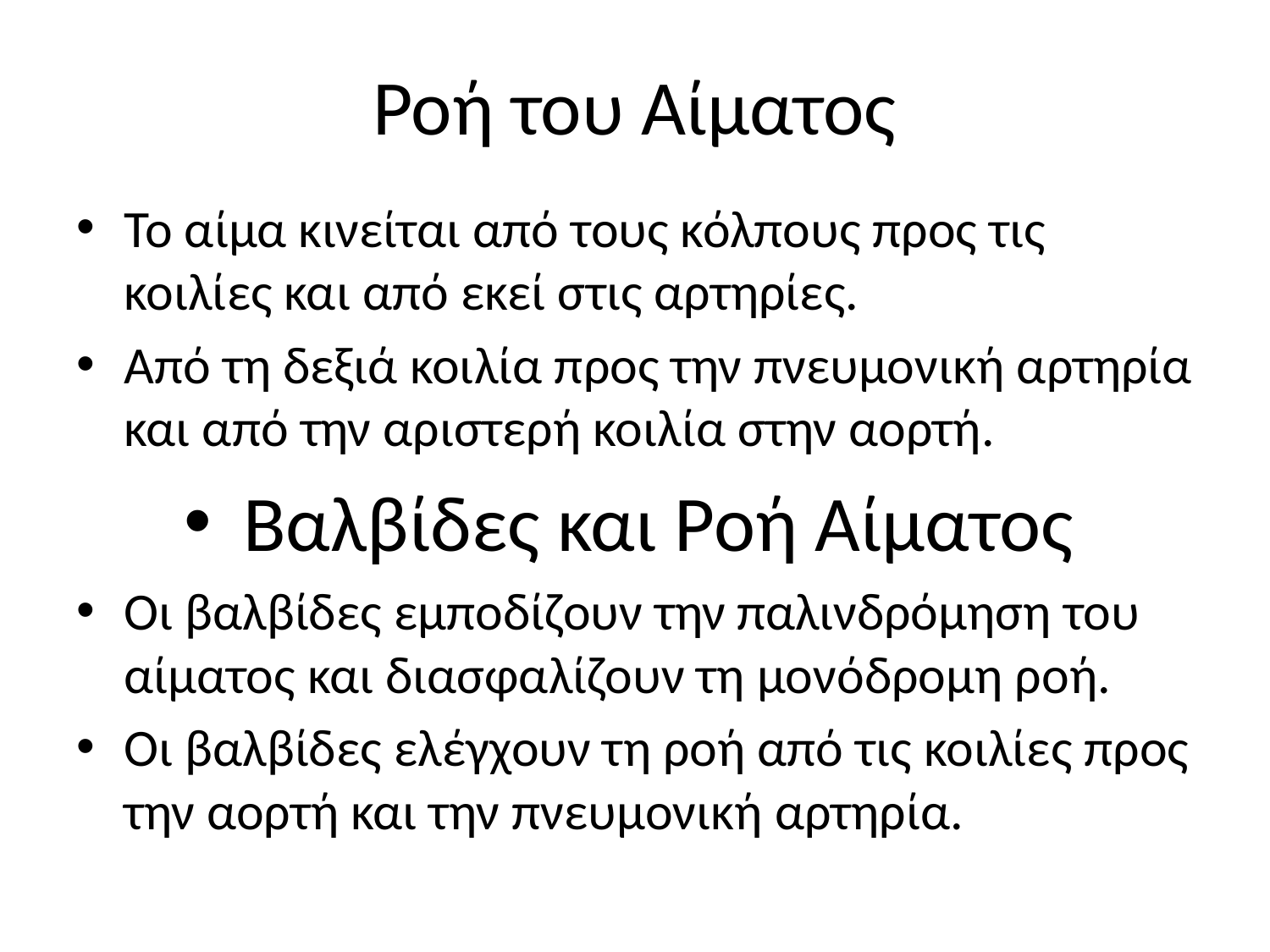

# Ροή του Αίματος
Το αίμα κινείται από τους κόλπους προς τις κοιλίες και από εκεί στις αρτηρίες.
Από τη δεξιά κοιλία προς την πνευμονική αρτηρία και από την αριστερή κοιλία στην αορτή.
Βαλβίδες και Ροή Αίματος
Οι βαλβίδες εμποδίζουν την παλινδρόμηση του αίματος και διασφαλίζουν τη μονόδρομη ροή.
Οι βαλβίδες ελέγχουν τη ροή από τις κοιλίες προς την αορτή και την πνευμονική αρτηρία.